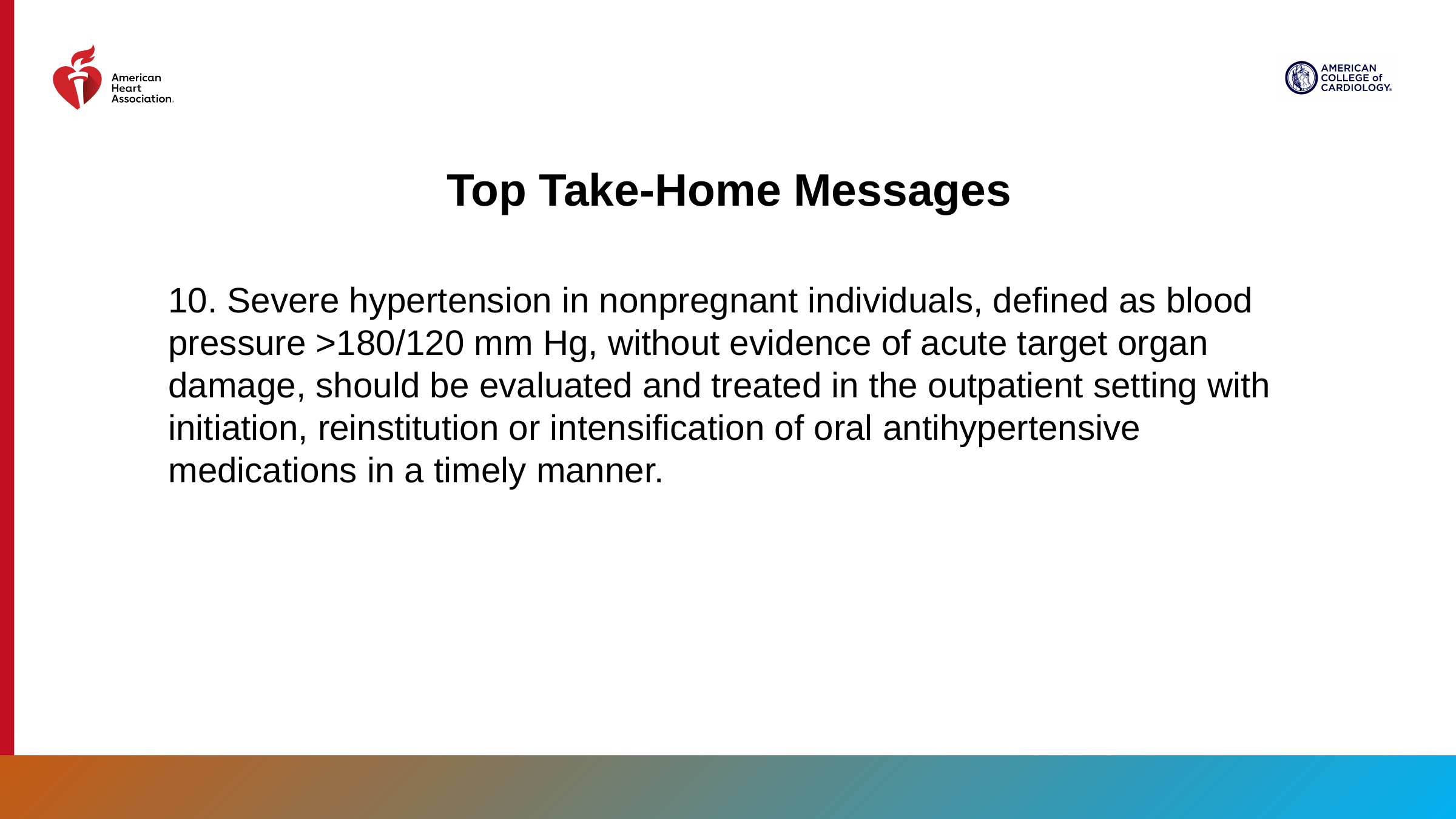

Top Take-Home Messages
10. Severe hypertension in nonpregnant individuals, defined as blood pressure >180/120 mm Hg, without evidence of acute target organ damage, should be evaluated and treated in the outpatient setting with initiation, reinstitution or intensification of oral antihypertensive medications in a timely manner.